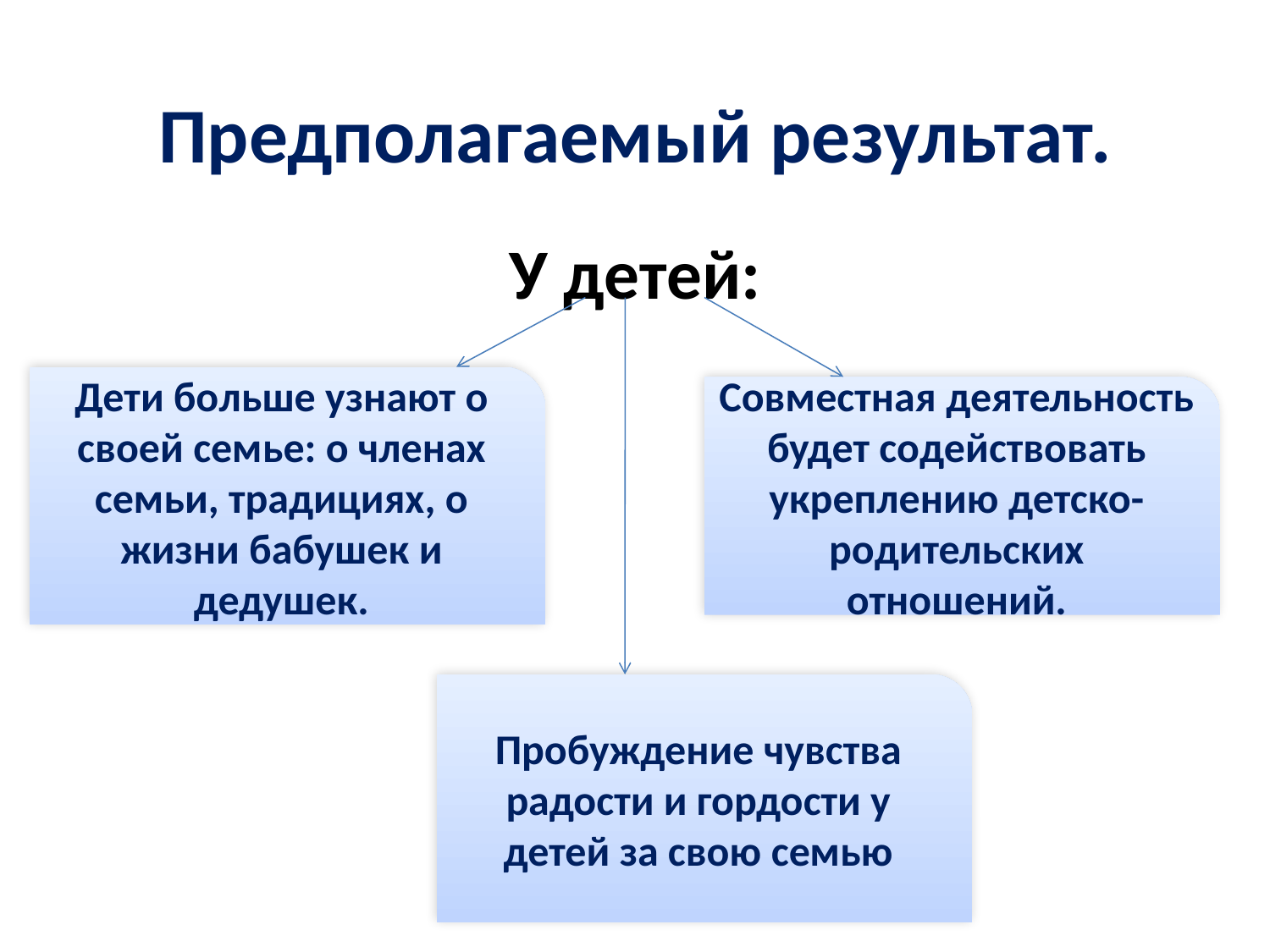

# Предполагаемый результат.
У детей:
Дети больше узнают о своей семье: о членах семьи, традициях, о жизни бабушек и дедушек.
Совместная деятельность будет содействовать укреплению детско-родительских отношений.
Пробуждение чувства радости и гордости у детей за свою семью